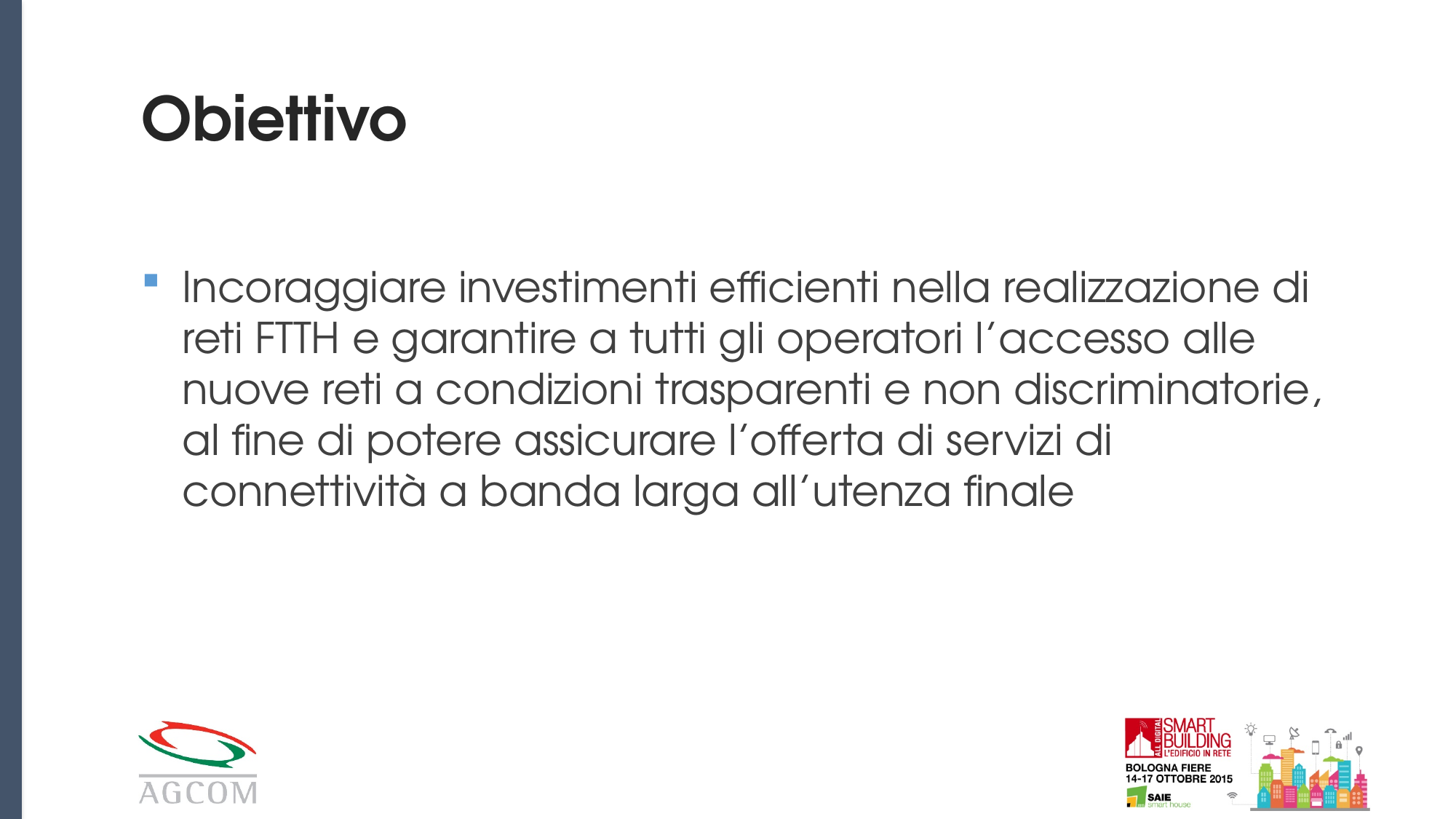

# Obiettivo
Incoraggiare investimenti efficienti nella realizzazione di reti FTTH e garantire a tutti gli operatori l’accesso alle nuove reti a condizioni trasparenti e non discriminatorie, al fine di potere assicurare l’offerta di servizi di connettività a banda larga all’utenza finale